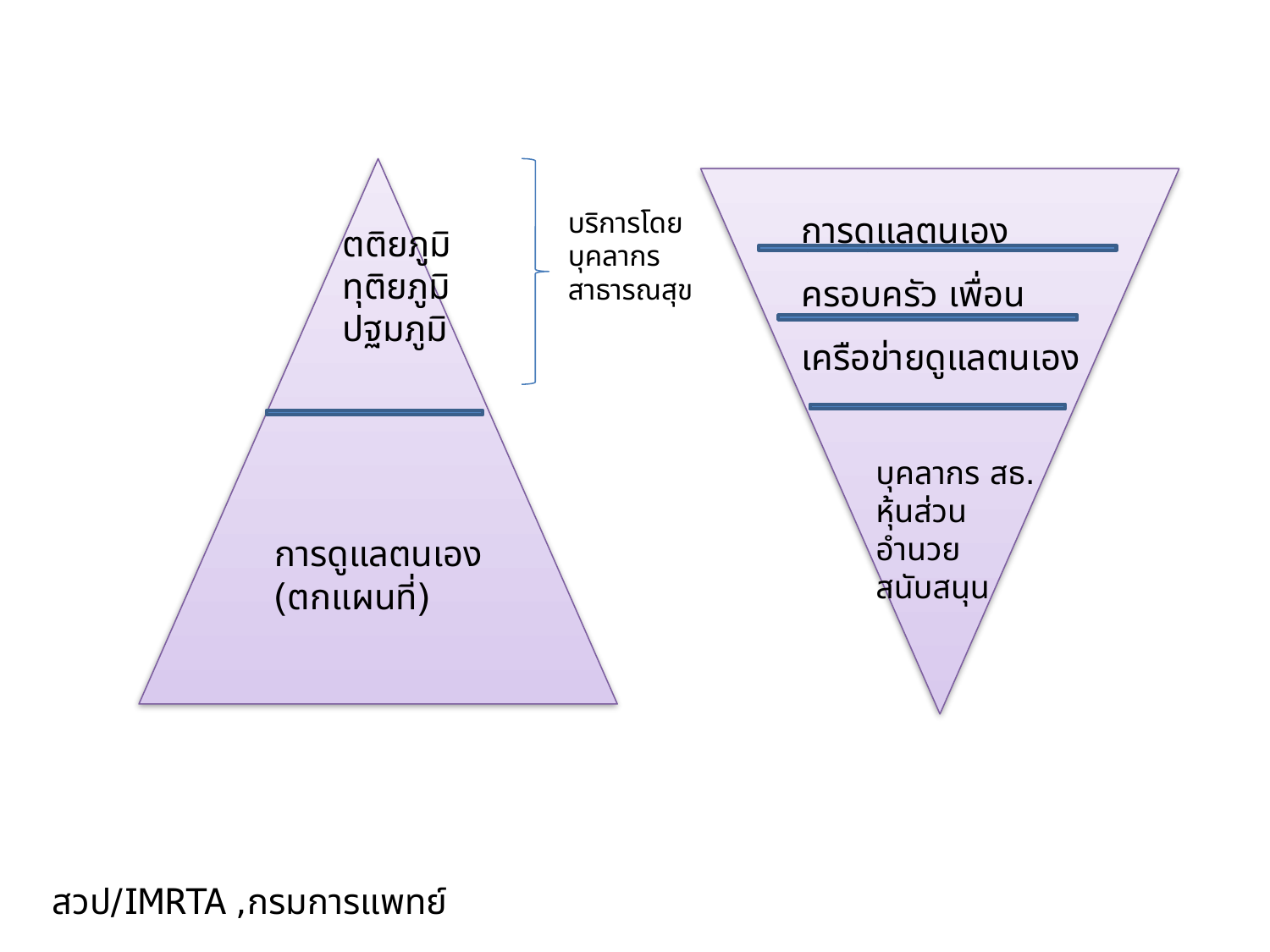

บริการโดยบุคลากรสาธารณสุข
ตติยภูมิ
ทุติยภูมิ
ปฐมภูมิ

การดูแลตนเอง
(ตกแผนที่)

บุคลากร สธ. หุ้นส่วน
อำนวย สนับสนุน

การดูแลตนเอง
ครอบครัว เพื่อน
เครือข่ายดูแลตนเอง

สวป/IMRTA ,กรมการแพทย์